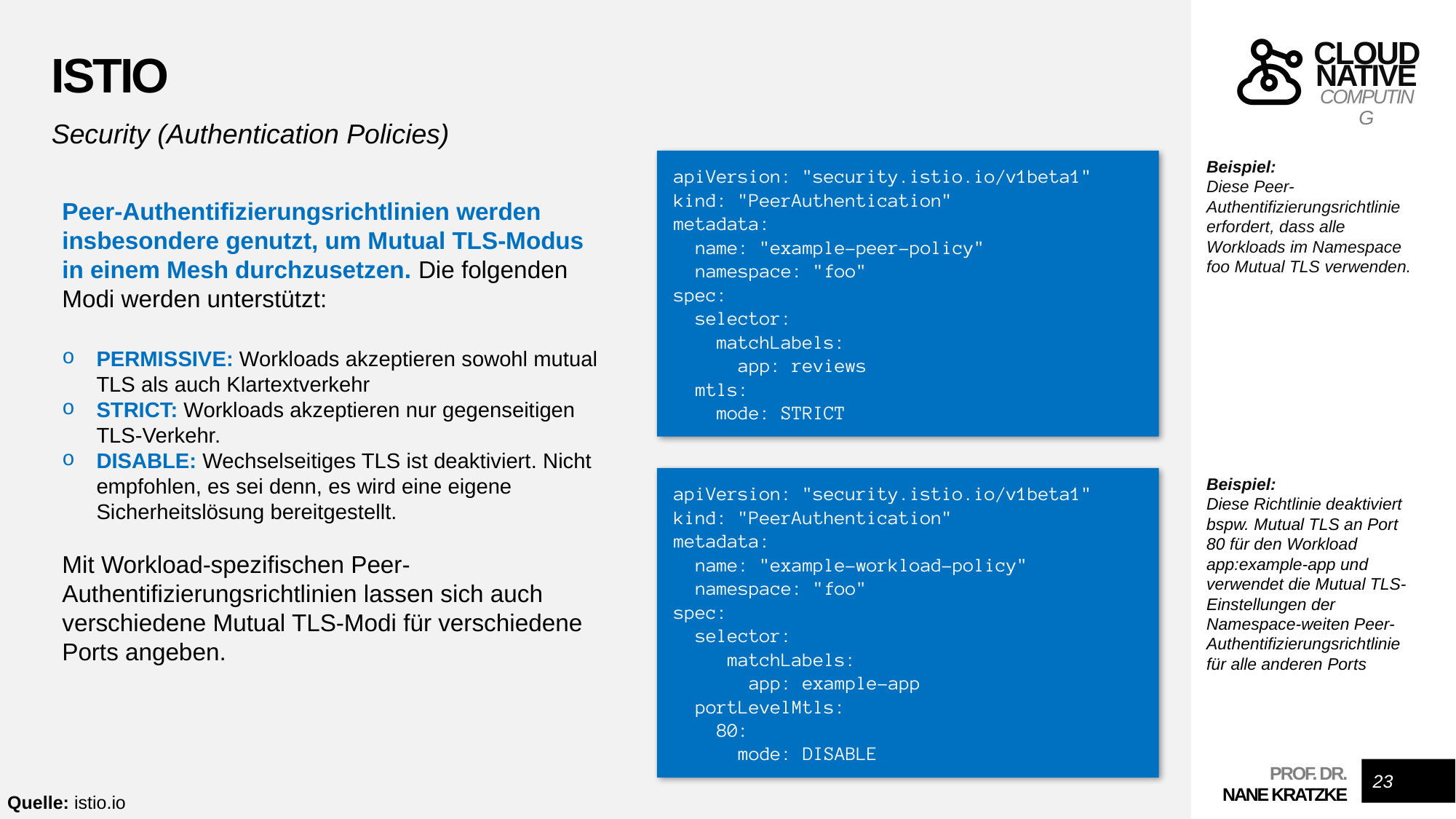

# Istio
Security (Authentication Policies)
apiVersion: "security.istio.io/v1beta1"
kind: "PeerAuthentication"
metadata:
  name: "example-peer-policy"
  namespace: "foo"
spec:
  selector:
    matchLabels:
      app: reviews
  mtls:
    mode: STRICT
Beispiel:
Diese Peer-Authentifizierungsrichtlinie erfordert, dass alle Workloads im Namespace foo Mutual TLS verwenden.

Peer-Authentifizierungsrichtlinien werden insbesondere genutzt, um Mutual TLS-Modus in einem Mesh durchzusetzen. Die folgenden Modi werden unterstützt:

PERMISSIVE: Workloads akzeptieren sowohl mutual TLS als auch Klartextverkehr
STRICT: Workloads akzeptieren nur gegenseitigen TLS-Verkehr.
DISABLE: Wechselseitiges TLS ist deaktiviert. Nicht empfohlen, es sei denn, es wird eine eigene Sicherheitslösung bereitgestellt.

Mit Workload-spezifischen Peer-Authentifizierungsrichtlinien lassen sich auch verschiedene Mutual TLS-Modi für verschiedene Ports angeben.

apiVersion: "security.istio.io/v1beta1"
kind: "PeerAuthentication"
metadata:
  name: "example-workload-policy"
  namespace: "foo"
spec:
  selector:
     matchLabels:
       app: example-app
  portLevelMtls:
    80:
      mode: DISABLE
Beispiel:
Diese Richtlinie deaktiviert bspw. Mutual TLS an Port 80 für den Workload app:example-app und verwendet die Mutual TLS-Einstellungen der Namespace-weiten Peer-Authentifizierungsrichtlinie für alle anderen Ports
23
Quelle: istio.io